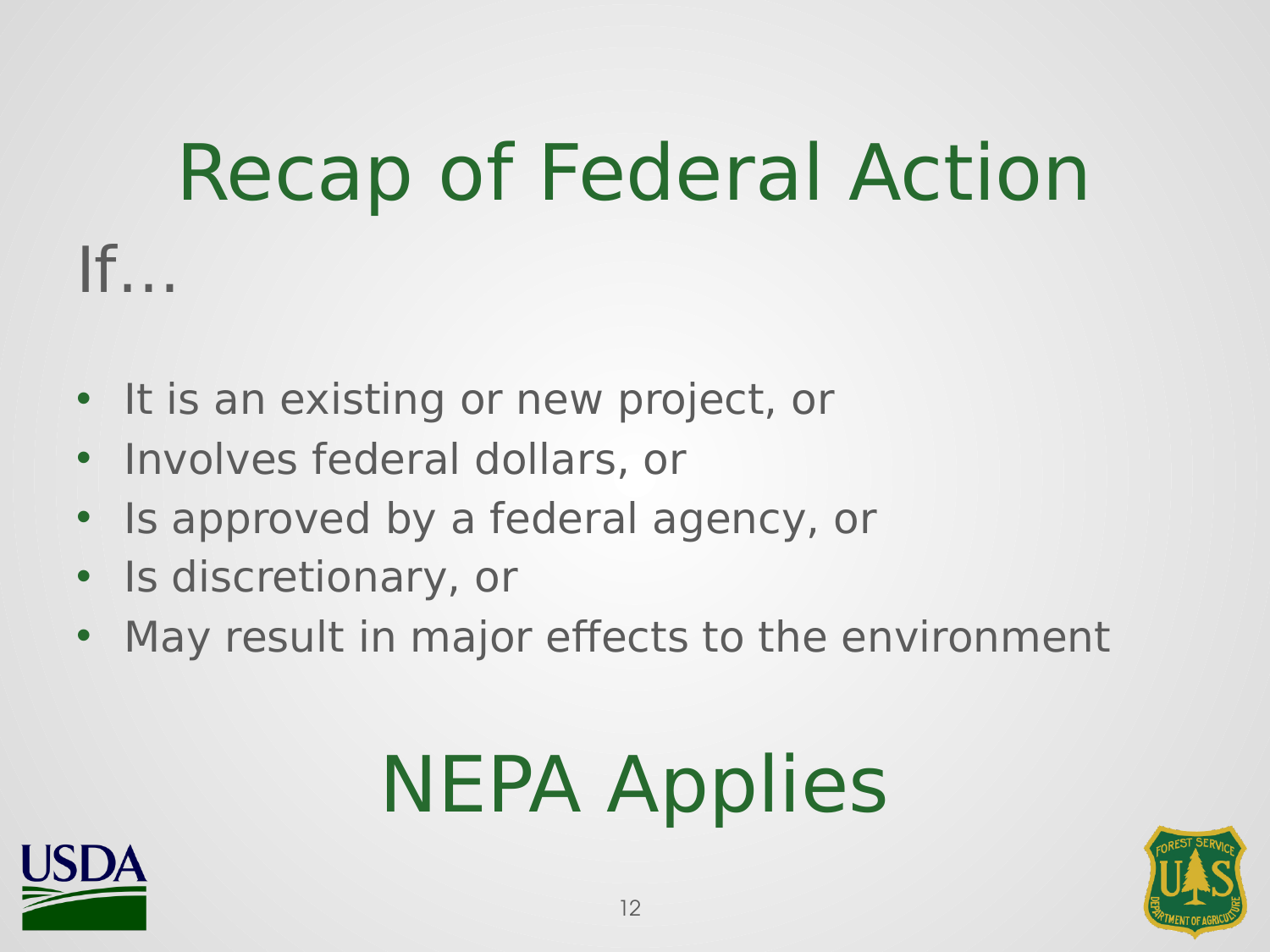

# Recap of Federal Action
If…

It is an existing or new project, or
Involves federal dollars, or
Is approved by a federal agency, or
Is discretionary, or
May result in major effects to the environment

NEPA Applies
12